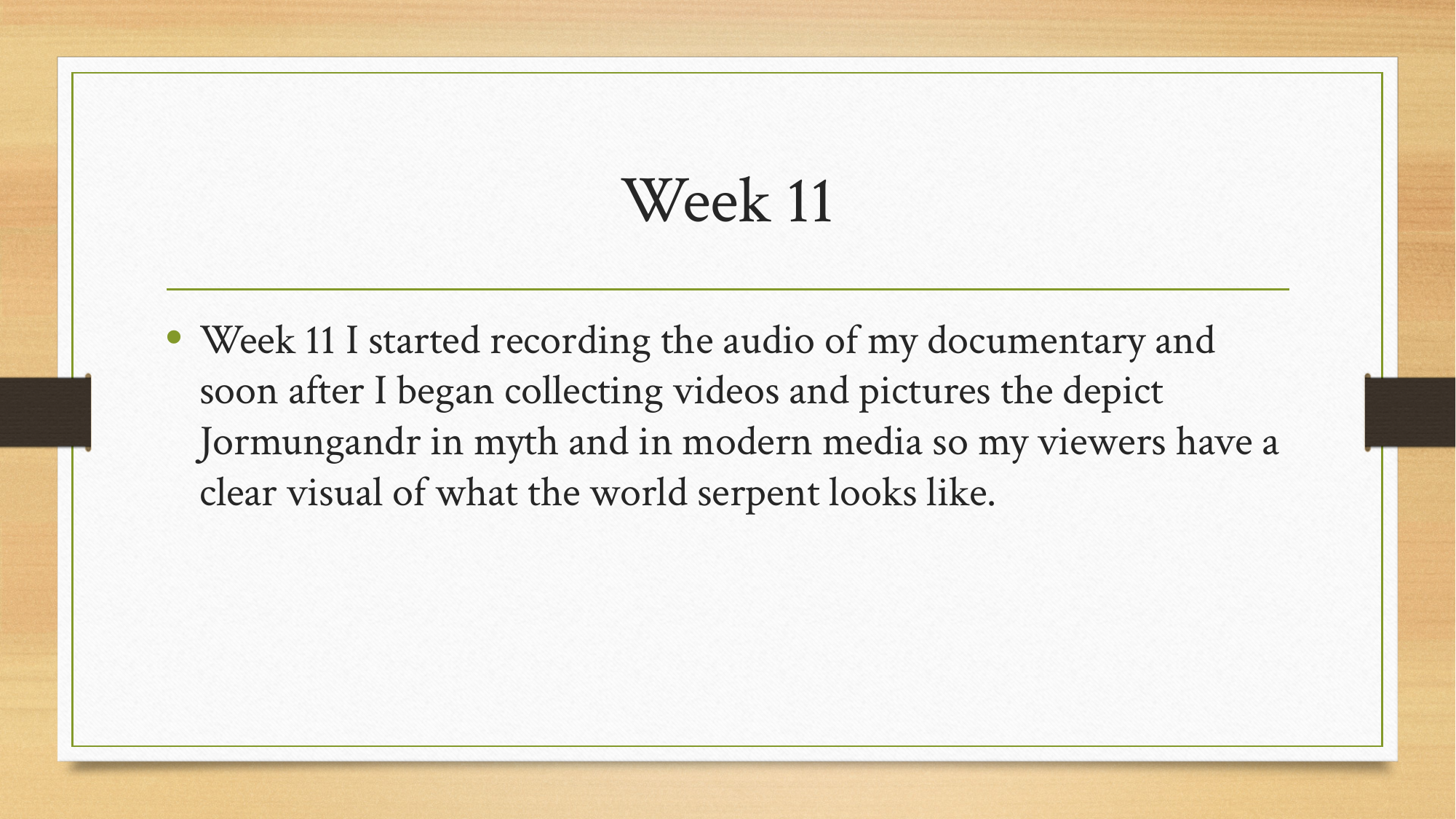

# Week 11
Week 11 I started recording the audio of my documentary and soon after I began collecting videos and pictures the depict Jormungandr in myth and in modern media so my viewers have a clear visual of what the world serpent looks like.